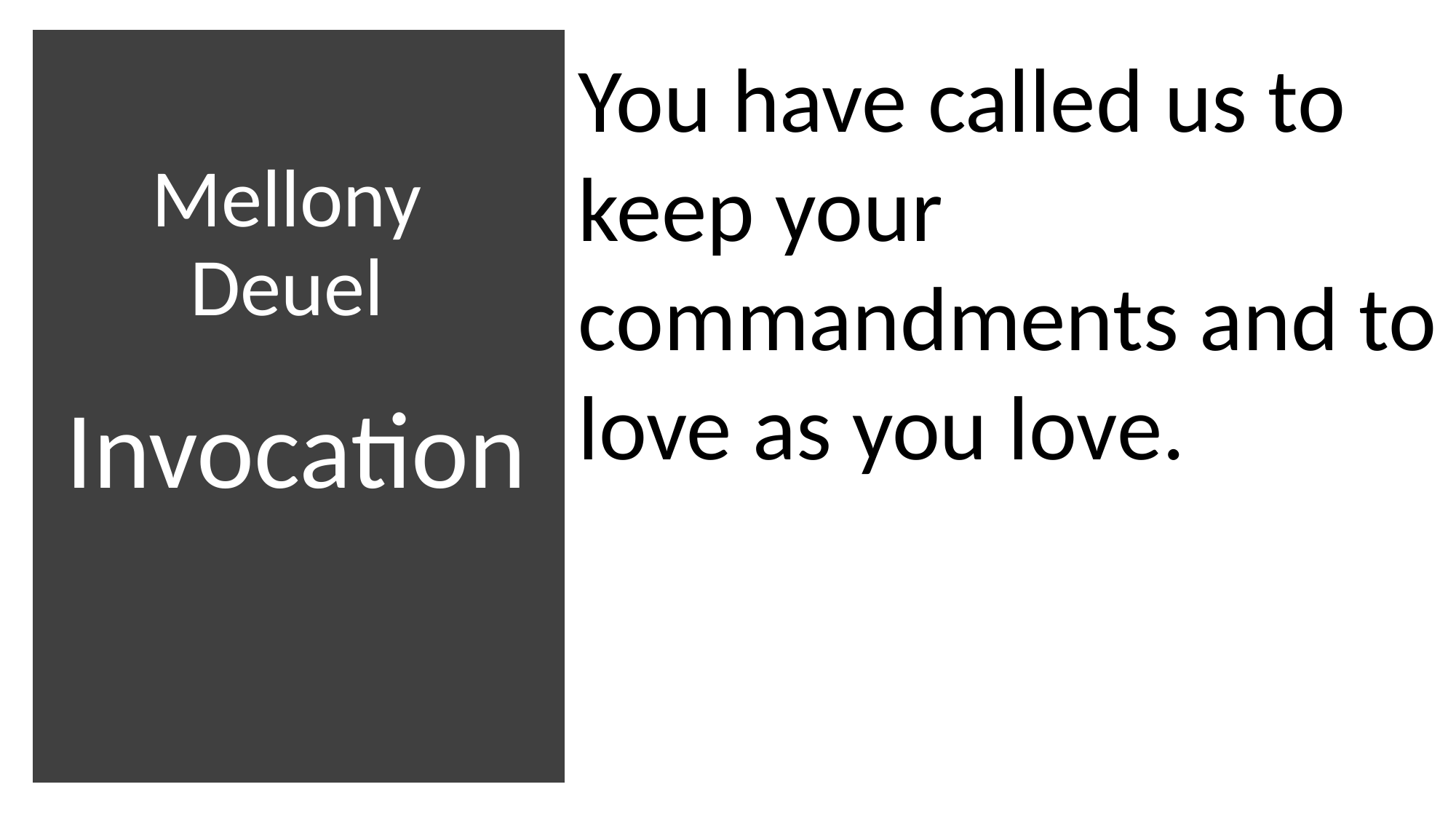

# Mellony  Deuel  Invocation

You have called us to keep your commandments and to love as you love.